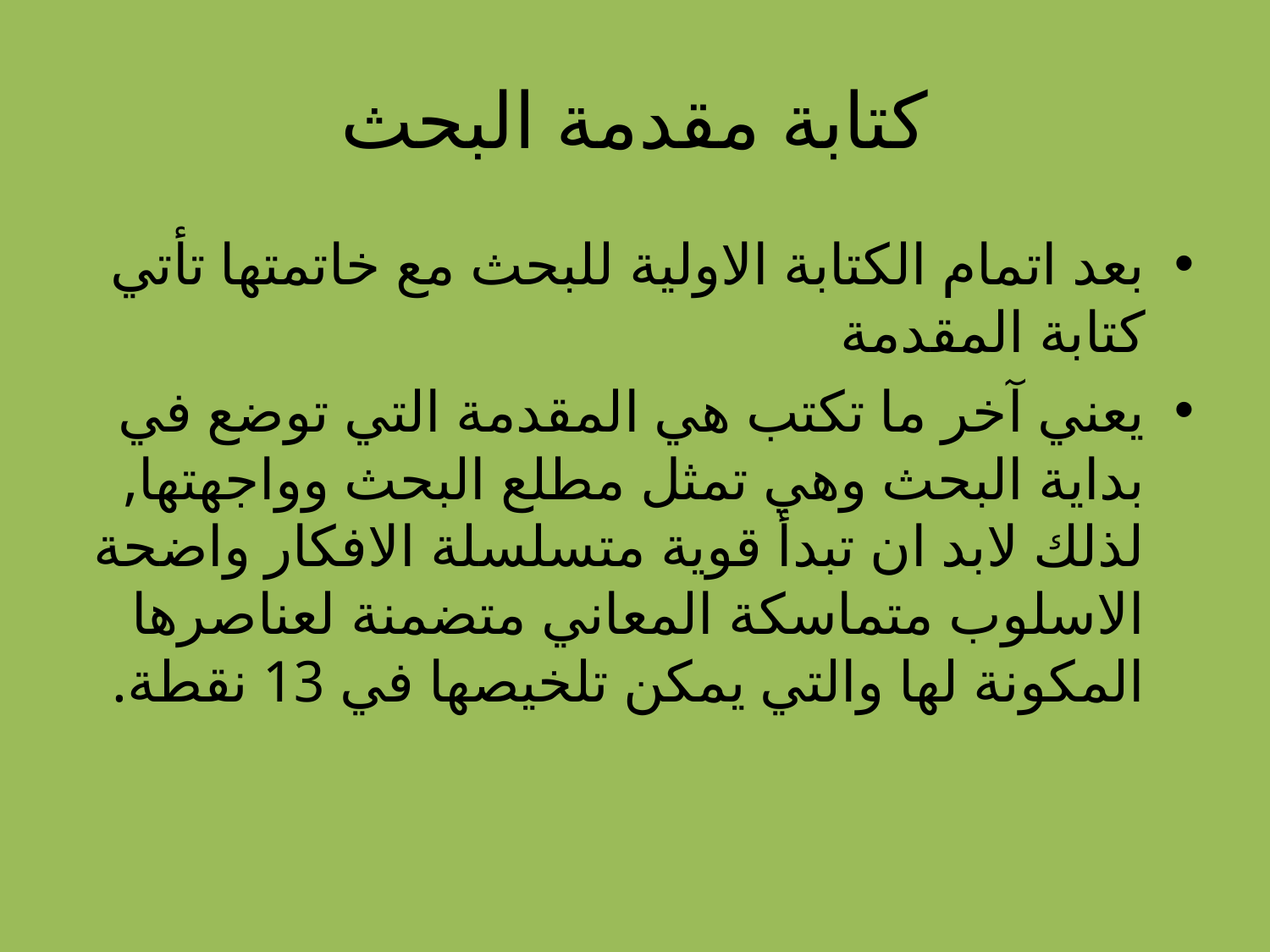

# كتابة مقدمة البحث
بعد اتمام الكتابة الاولية للبحث مع خاتمتها تأتي كتابة المقدمة
يعني آخر ما تكتب هي المقدمة التي توضع في بداية البحث وهي تمثل مطلع البحث وواجهتها, لذلك لابد ان تبدأ قوية متسلسلة الافكار واضحة الاسلوب متماسكة المعاني متضمنة لعناصرها المكونة لها والتي يمكن تلخيصها في 13 نقطة.